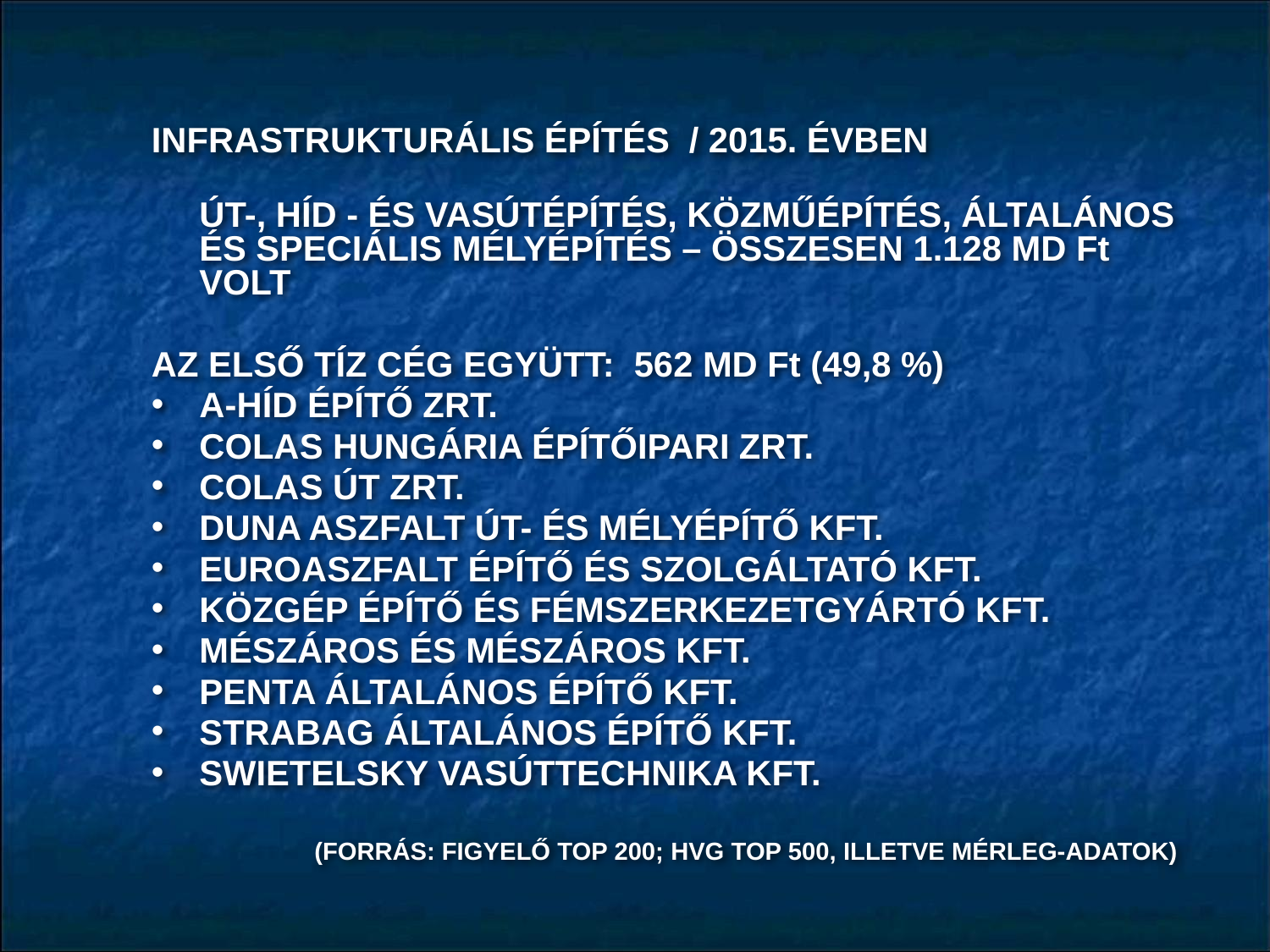

INFRASTRUKTURÁLIS ÉPÍTÉS  / 2015. ÉVBEN
	ÚT-, HÍD - ÉS VASÚTÉPÍTÉS, KÖZMŰÉPÍTÉS, ÁLTALÁNOS ÉS SPECIÁLIS MÉLYÉPÍTÉS – ÖSSZESEN 1.128 MD Ft VOLT

AZ ELSŐ TÍZ CÉG EGYÜTT:  562 MD Ft (49,8 %)
A-HÍD ÉPÍTŐ ZRT.
COLAS HUNGÁRIA ÉPÍTŐIPARI ZRT.
COLAS ÚT ZRT.
DUNA ASZFALT ÚT- ÉS MÉLYÉPÍTŐ KFT.
EUROASZFALT ÉPÍTŐ ÉS SZOLGÁLTATÓ KFT.
KÖZGÉP ÉPÍTŐ ÉS FÉMSZERKEZETGYÁRTÓ KFT.
MÉSZÁROS ÉS MÉSZÁROS KFT.
PENTA ÁLTALÁNOS ÉPÍTŐ KFT.
STRABAG ÁLTALÁNOS ÉPÍTŐ KFT.
SWIETELSKY VASÚTTECHNIKA KFT.

    (FORRÁS: FIGYELŐ TOP 200; HVG TOP 500, ILLETVE MÉRLEG-ADATOK)